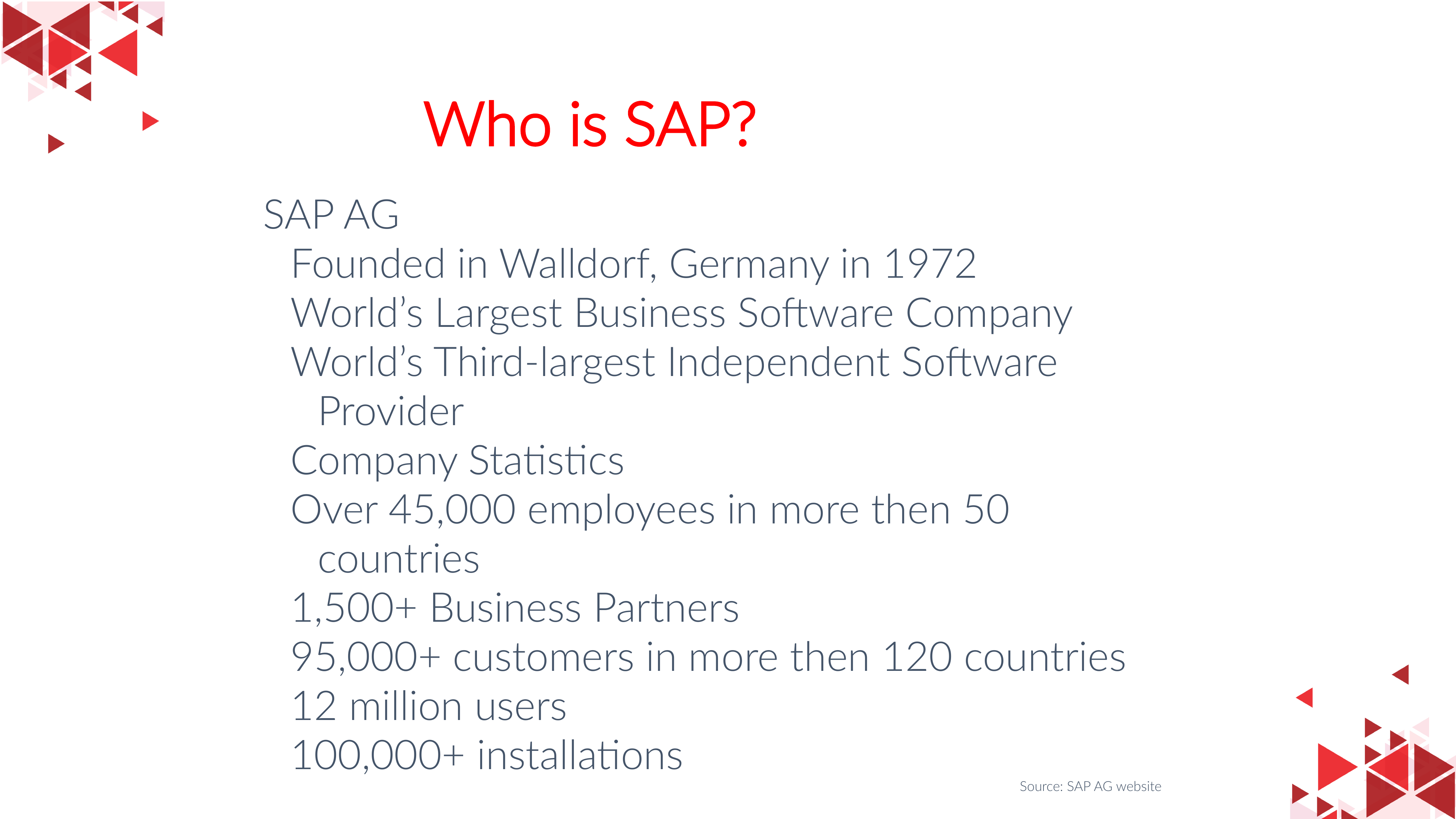

Who is SAP?
SAP AG
Founded in Walldorf, Germany in 1972
World’s Largest Business Software Company
World’s Third-largest Independent Software Provider
Company Statistics
Over 45,000 employees in more then 50 countries
1,500+ Business Partners
95,000+ customers in more then 120 countries
12 million users
100,000+ installations
Source: SAP AG website